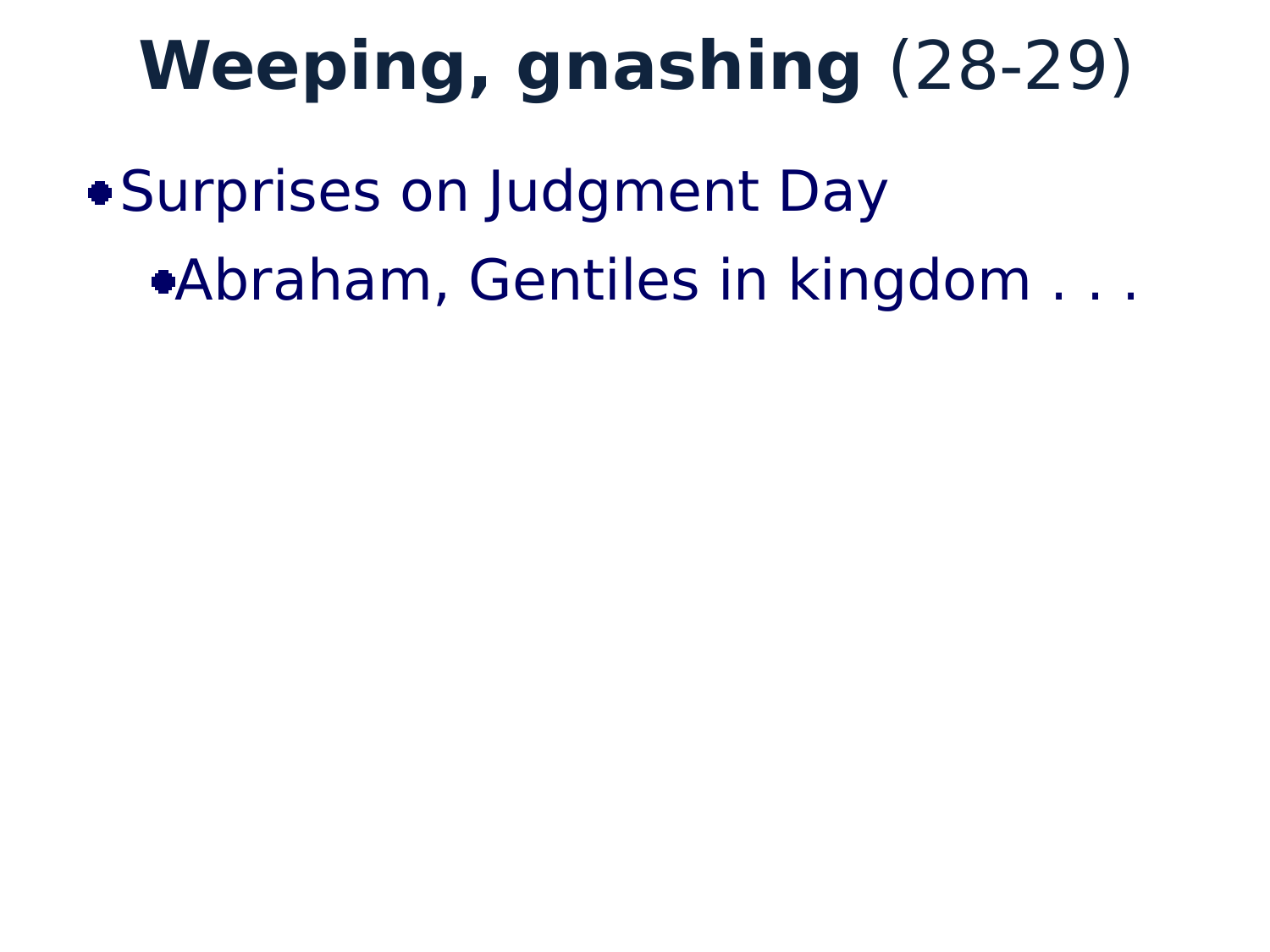

# Weeping, gnashing (28-29)
Surprises on Judgment Day
Abraham, Gentiles in kingdom . . .